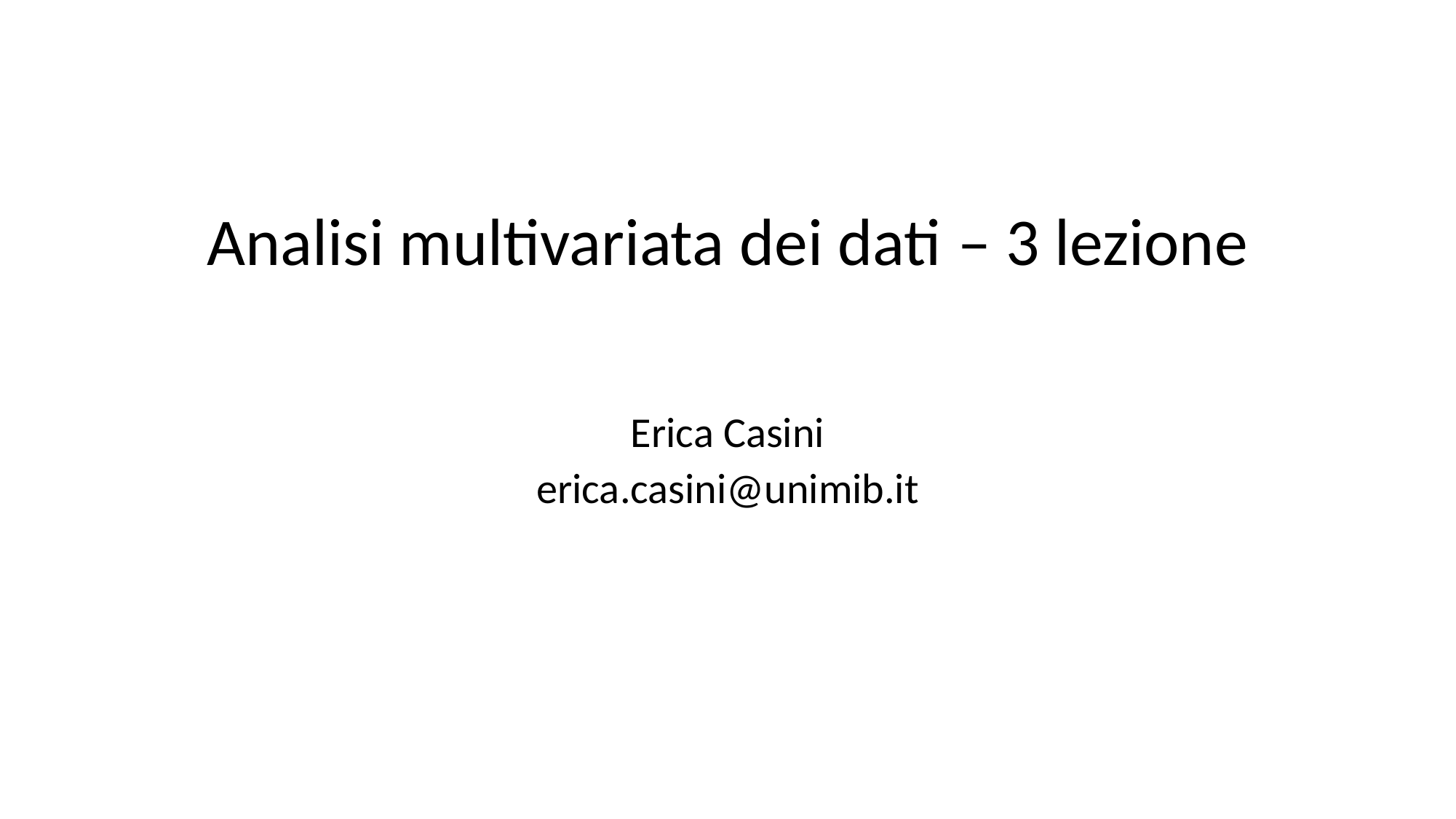

Analisi multivariata dei dati – 3 lezione
Erica Casini
erica.casini@unimib.it